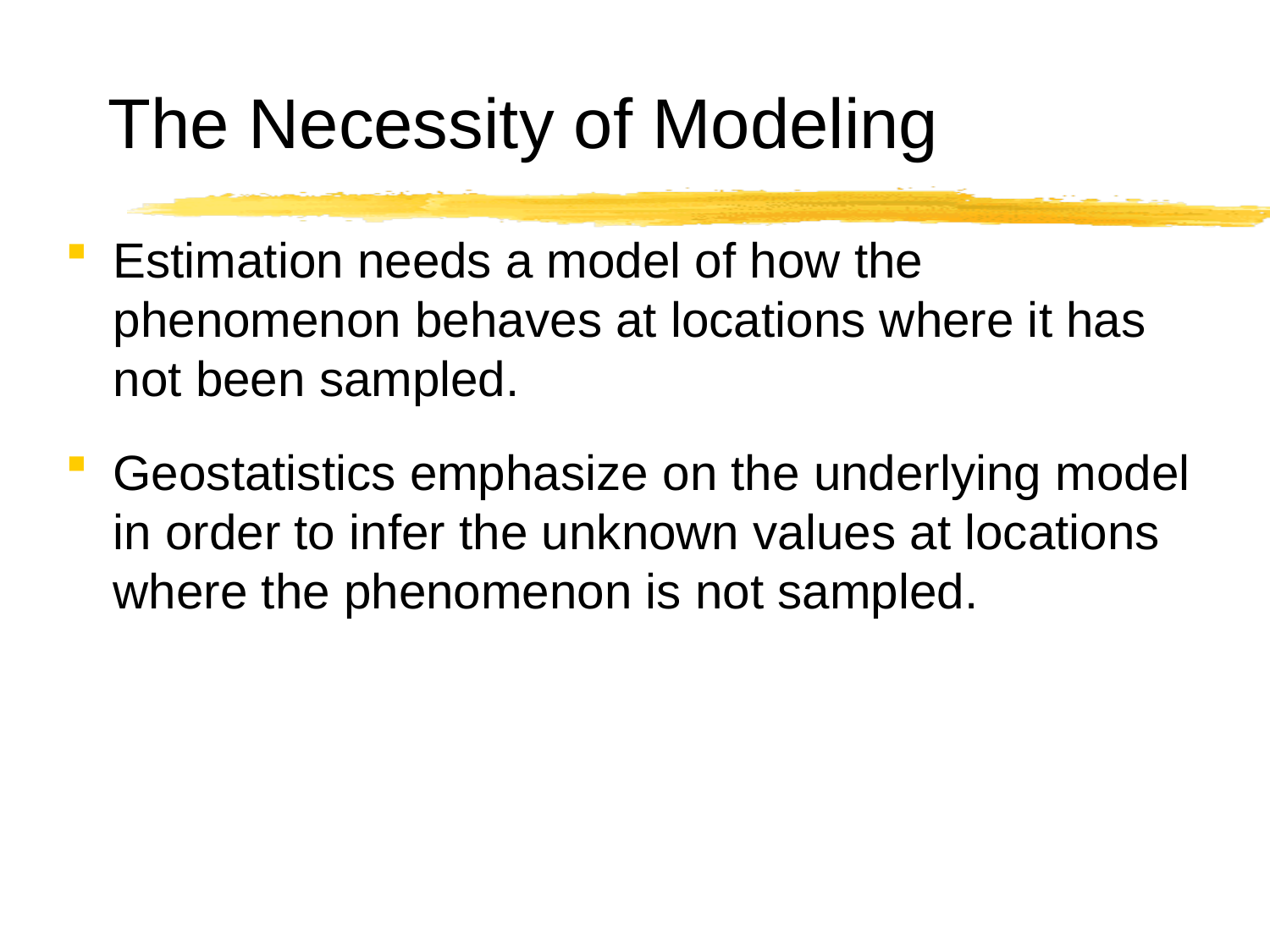

# The Necessity of Modeling
Estimation needs a model of how the phenomenon behaves at locations where it has not been sampled.

Geostatistics emphasize on the underlying model in order to infer the unknown values at locations where the phenomenon is not sampled.